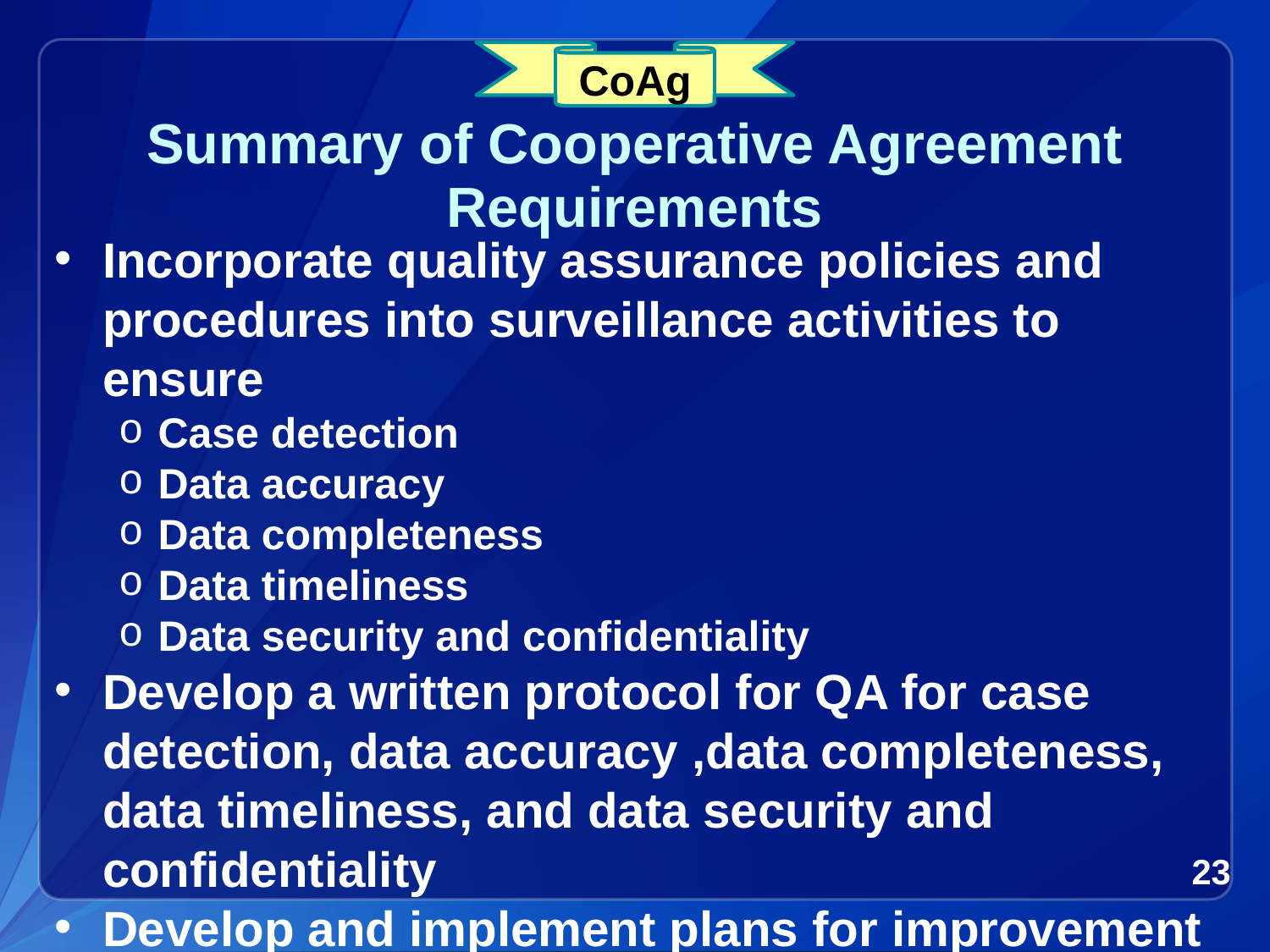

CoAg
# Summary of Cooperative Agreement Requirements
Incorporate quality assurance policies and procedures into surveillance activities to ensure
Case detection
Data accuracy
Data completeness
Data timeliness
Data security and confidentiality
Develop a written protocol for QA for case detection, data accuracy ,data completeness, data timeliness, and data security and confidentiality
Develop and implement plans for improvement